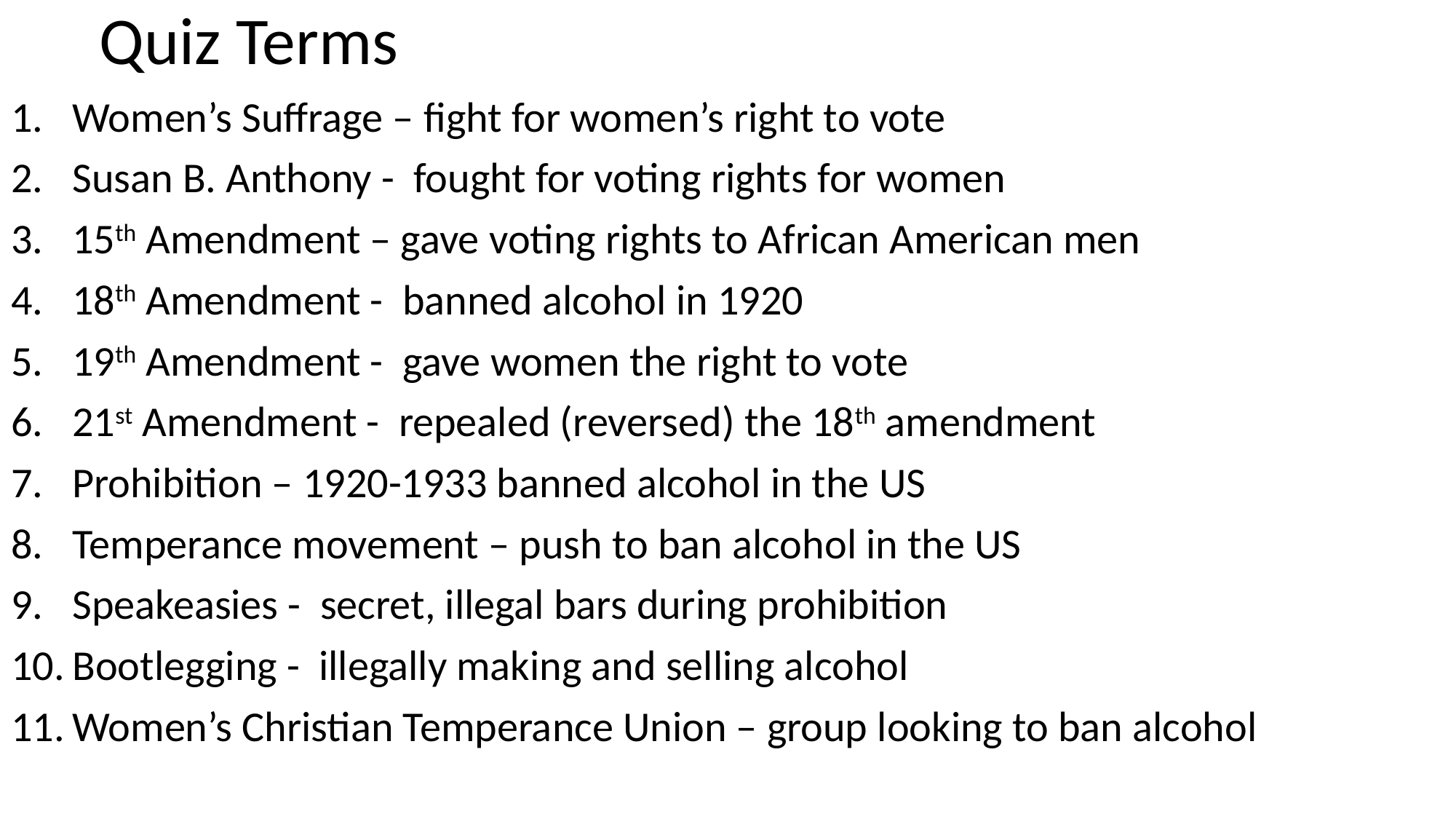

# Quiz Terms
Women’s Suffrage – fight for women’s right to vote
Susan B. Anthony -  fought for voting rights for women
15th Amendment – gave voting rights to African American men
18th Amendment -  banned alcohol in 1920
19th Amendment -  gave women the right to vote
21st Amendment -  repealed (reversed) the 18th amendment
Prohibition – 1920-1933 banned alcohol in the US
Temperance movement – push to ban alcohol in the US
Speakeasies -  secret, illegal bars during prohibition
Bootlegging -  illegally making and selling alcohol
Women’s Christian Temperance Union – group looking to ban alcohol